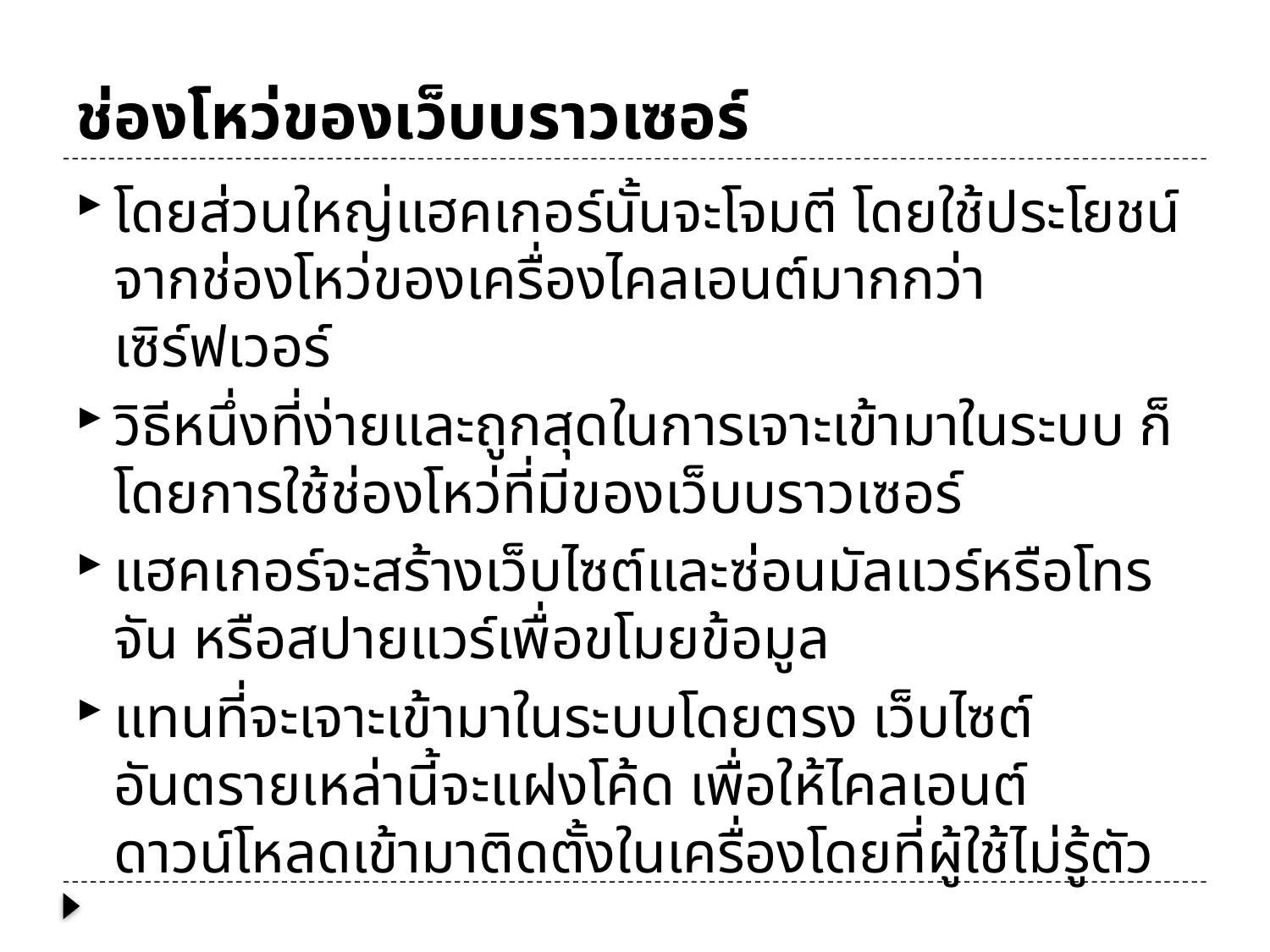

# ช่องโหว่ของเว็บบราวเซอร์
โดยส่วนใหญ่แฮคเกอร์นั้นจะโจมตี โดยใช้ประโยชน์จากช่องโหว่ของเครื่องไคลเอนต์มากกว่าเซิร์ฟเวอร์
วิธีหนึ่งที่ง่ายและถูกสุดในการเจาะเข้ามาในระบบ ก็โดยการใช้ช่องโหว่ที่มีของเว็บบราวเซอร์
แฮคเกอร์จะสร้างเว็บไซต์และซ่อนมัลแวร์หรือโทรจัน หรือสปายแวร์เพื่อขโมยข้อมูล
แทนที่จะเจาะเข้ามาในระบบโดยตรง เว็บไซต์อันตรายเหล่านี้จะแฝงโค้ด เพื่อให้ไคลเอนต์ดาวน์โหลดเข้ามาติดตั้งในเครื่องโดยที่ผู้ใช้ไม่รู้ตัว